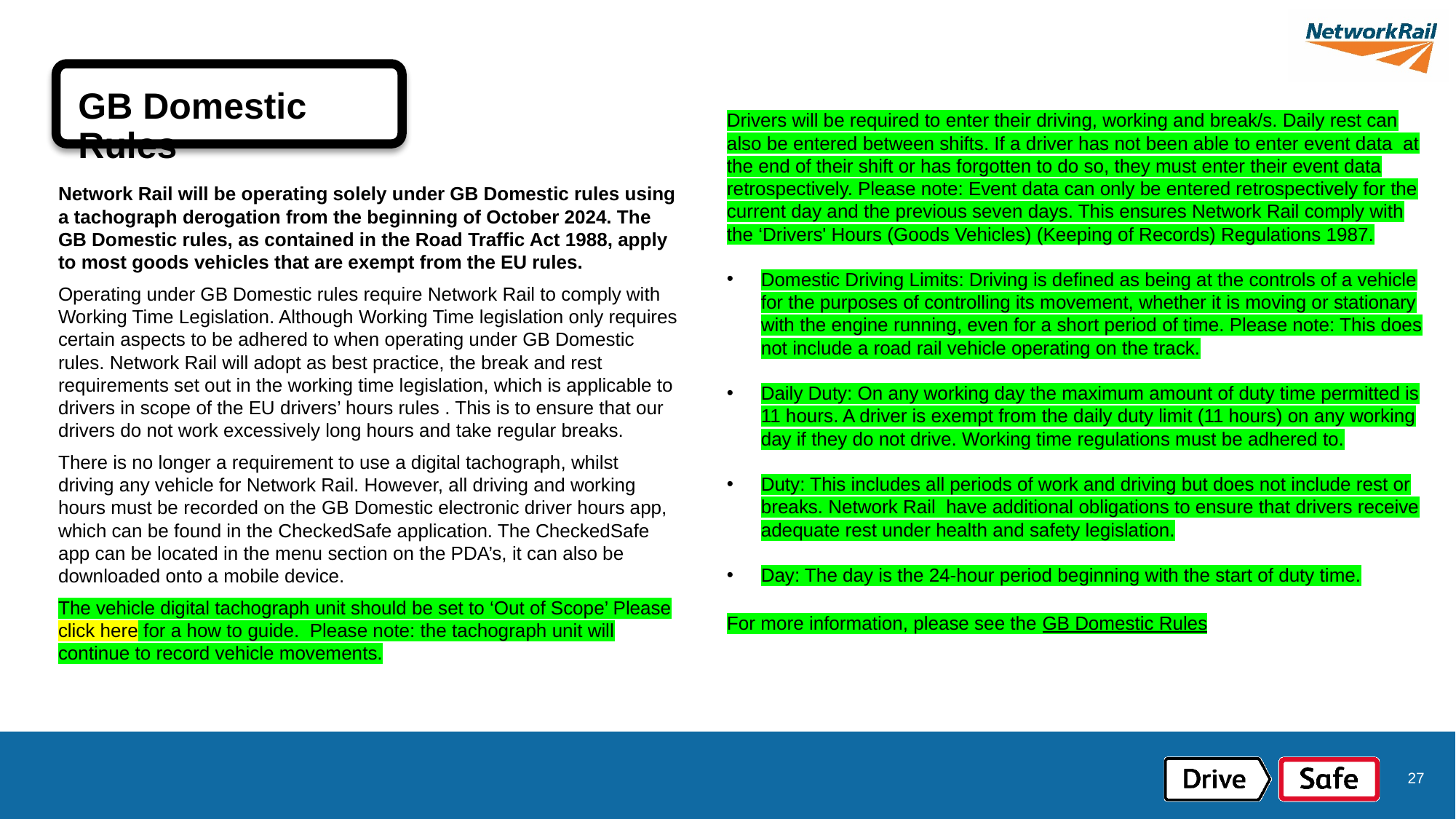

GB Domestic Rules
Drivers will be required to enter their driving, working and break/s. Daily rest can also be entered between shifts. If a driver has not been able to enter event data  at the end of their shift or has forgotten to do so, they must enter their event data retrospectively. Please note: Event data can only be entered retrospectively for the current day and the previous seven days. This ensures Network Rail comply with the ‘Drivers' Hours (Goods Vehicles) (Keeping of Records) Regulations 1987.

Domestic Driving Limits: Driving is defined as being at the controls of a vehicle for the purposes of controlling its movement, whether it is moving or stationary with the engine running, even for a short period of time. Please note: This does not include a road rail vehicle operating on the track.

Daily Duty: On any working day the maximum amount of duty time permitted is 11 hours. A driver is exempt from the daily duty limit (11 hours) on any working day if they do not drive. Working time regulations must be adhered to.

Duty: This includes all periods of work and driving but does not include rest or breaks. Network Rail  have additional obligations to ensure that drivers receive adequate rest under health and safety legislation.

Day: The day is the 24-hour period beginning with the start of duty time.

For more information, please see the GB Domestic Rules

Network Rail will be operating solely under GB Domestic rules using a tachograph derogation from the beginning of October 2024. The GB Domestic rules, as contained in the Road Traffic Act 1988, apply to most goods vehicles that are exempt from the EU rules.
Operating under GB Domestic rules require Network Rail to comply with Working Time Legislation. Although Working Time legislation only requires certain aspects to be adhered to when operating under GB Domestic rules. Network Rail will adopt as best practice, the break and rest requirements set out in the working time legislation, which is applicable to drivers in scope of the EU drivers’ hours rules . This is to ensure that our drivers do not work excessively long hours and take regular breaks.
There is no longer a requirement to use a digital tachograph, whilst driving any vehicle for Network Rail. However, all driving and working hours must be recorded on the GB Domestic electronic driver hours app, which can be found in the CheckedSafe application. The CheckedSafe app can be located in the menu section on the PDA’s, it can also be downloaded onto a mobile device.
The vehicle digital tachograph unit should be set to ‘Out of Scope’ Please click here for a how to guide.  Please note: the tachograph unit will continue to record vehicle movements.